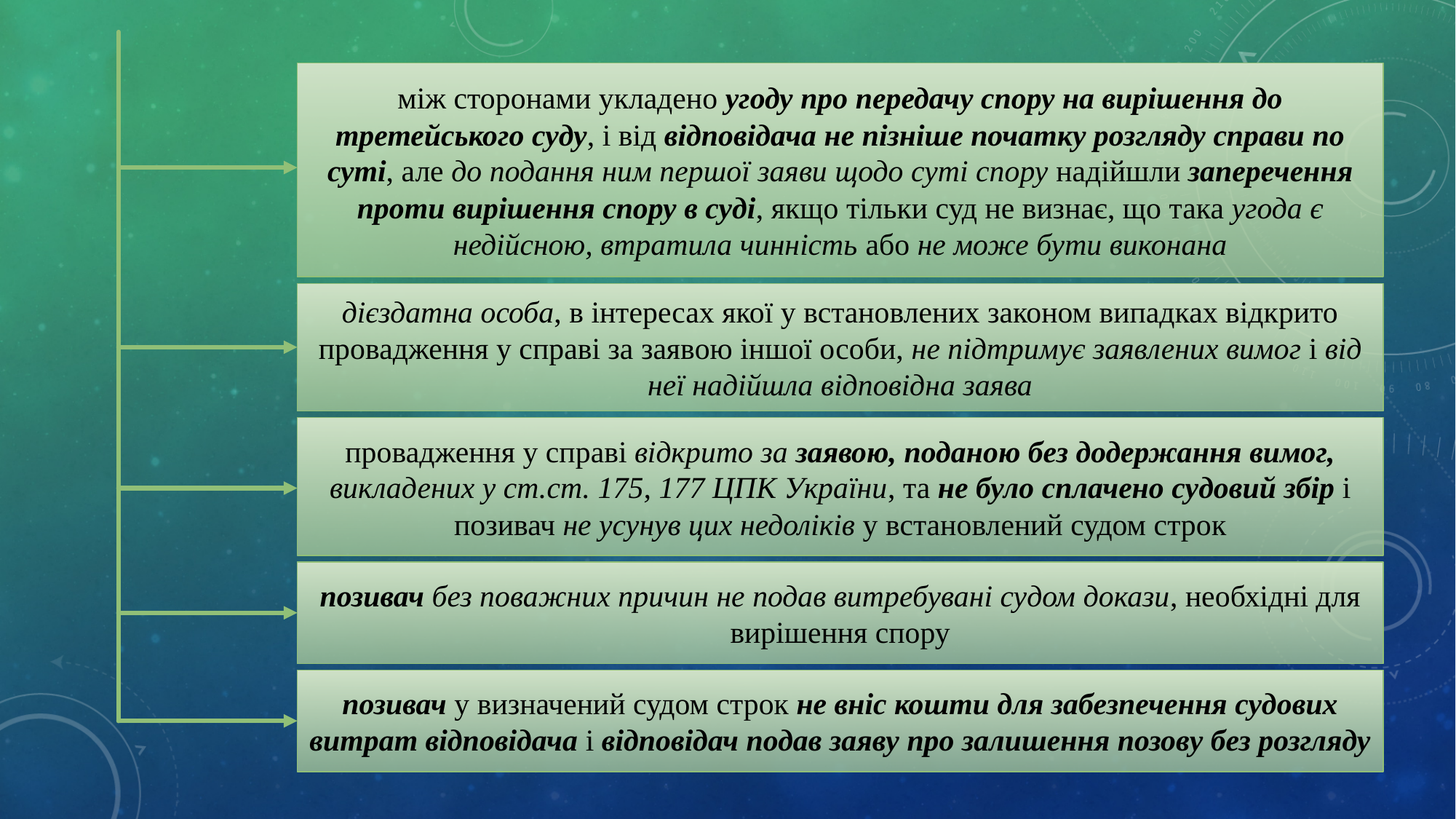

між сторонами укладено угоду про передачу спору на вирішення до третейського суду, і від відповідача не пізніше початку розгляду справи по суті, але до подання ним першої заяви щодо суті спору надійшли заперечення проти вирішення спору в суді, якщо тільки суд не визнає, що така угода є недійсною, втратила чинність або не може бути виконана
дієздатна особа, в інтересах якої у встановлених законом випадках відкрито провадження у справі за заявою іншої особи, не підтримує заявлених вимог і від неї надійшла відповідна заява
провадження у справі відкрито за заявою, поданою без додержання вимог, викладених у ст.ст. 175, 177 ЦПК України, та не було сплачено судовий збір і позивач не усунув цих недоліків у встановлений судом строк
позивач без поважних причин не подав витребувані судом докази, необхідні для вирішення спору
позивач у визначений судом строк не вніс кошти для забезпечення судових витрат відповідача і відповідач подав заяву про залишення позову без розгляду